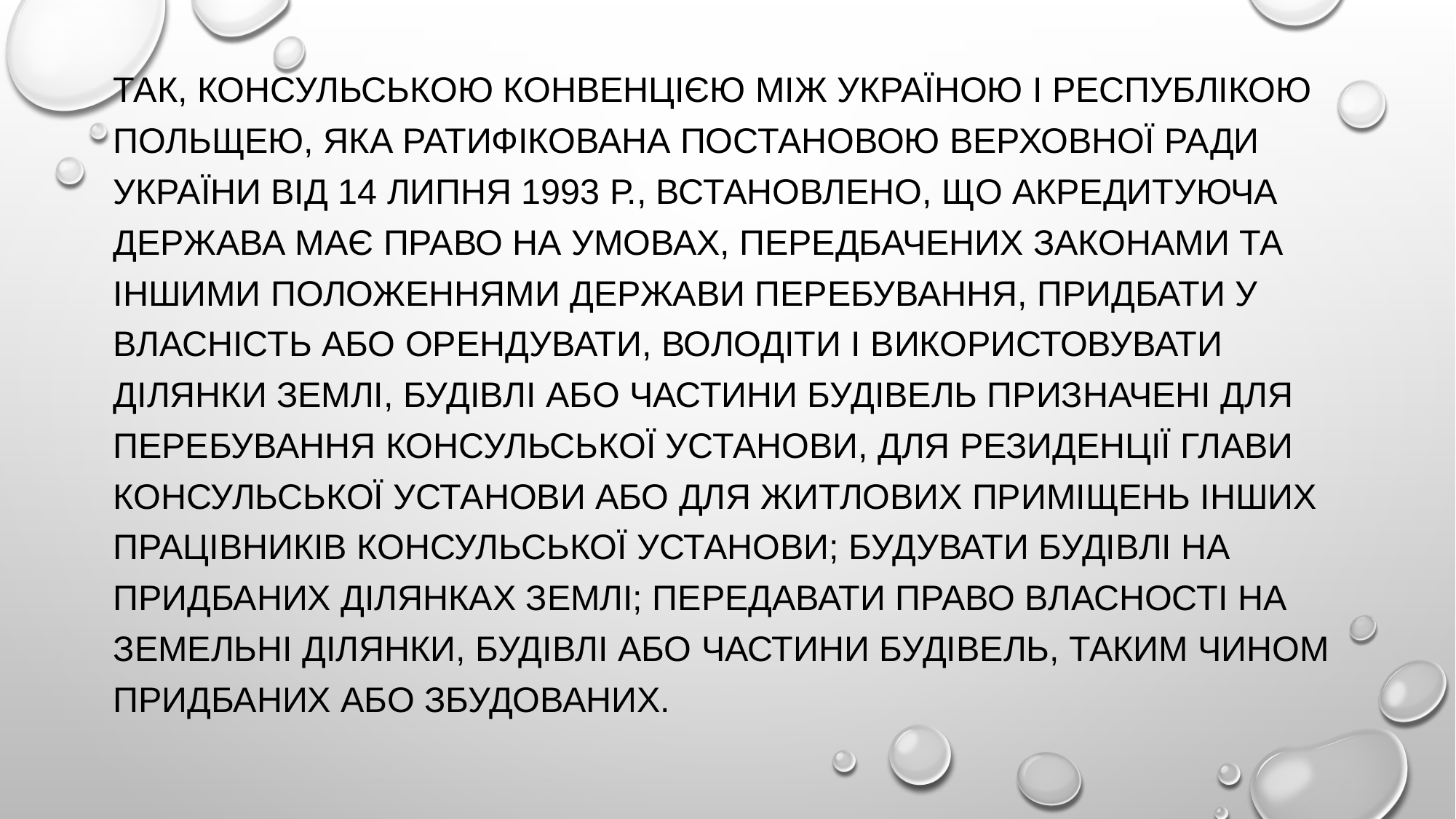

Так, Консульською конвенцією між Україною і Республікою Польщею, яка ратифікована постановою Верховної Ради України від 14 липня 1993 р., встановлено, що акредитуюча держава має право на умовах, передбачених законами та іншими положеннями держави перебування, придбати у власність або орендувати, володіти і використовувати ділянки землі, будівлі або частини будівель призначені для перебування консульської установи, для резиденції глави консульської установи або для житлових приміщень інших працівників консульської установи; будувати будівлі на придбаних ділянках землі; передавати право власності на земельні ділянки, будівлі або частини будівель, таким чином придбаних або збудованих.